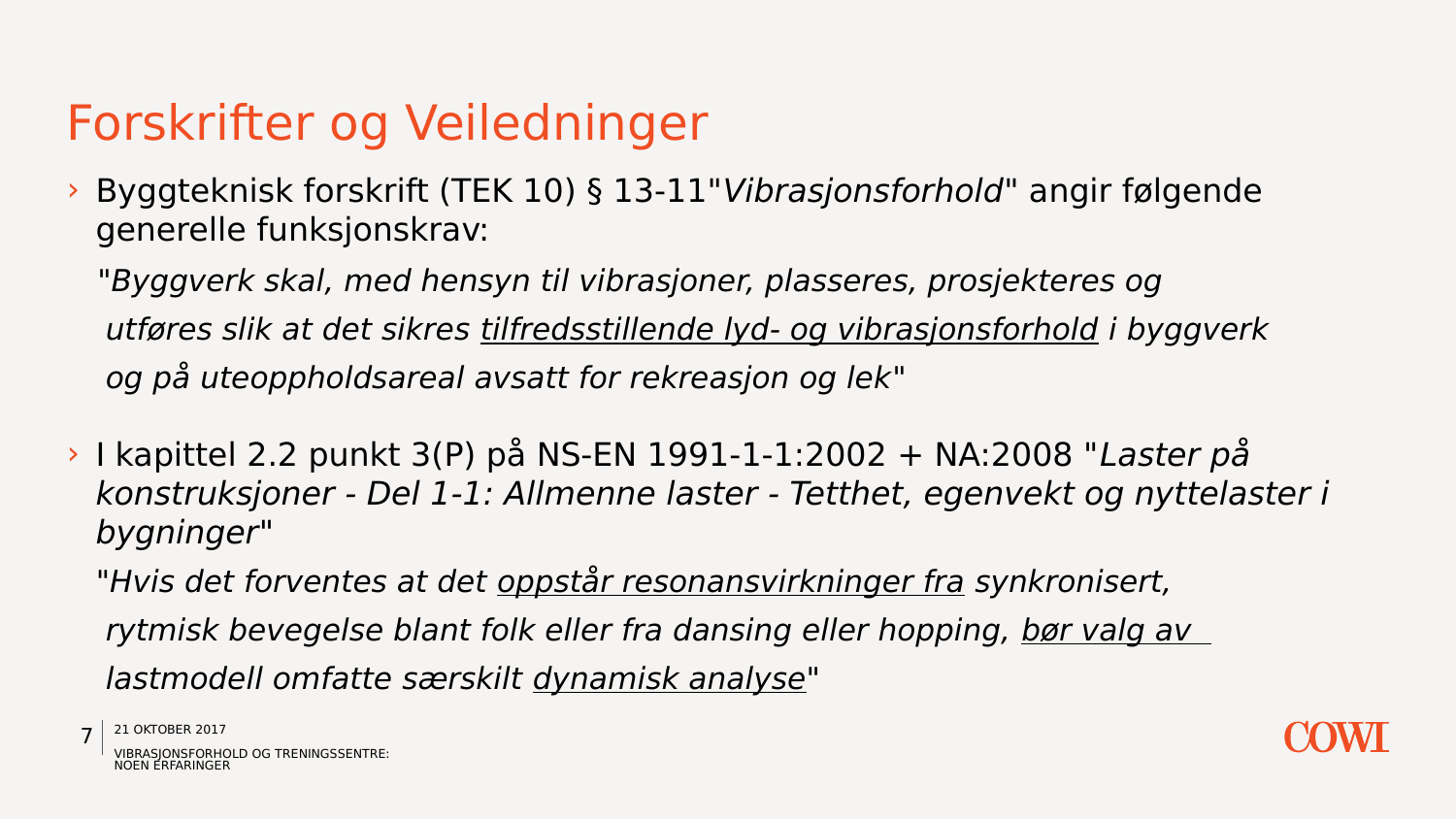

# Forskrifter og Veiledninger
Byggteknisk forskrift (TEK 10) § 13-11"Vibrasjonsforhold" angir følgende generelle funksjonskrav:
   "Byggverk skal, med hensyn til vibrasjoner, plasseres, prosjekteres og
    utføres slik at det sikres tilfredsstillende lyd- og vibrasjonsforhold i byggverk
    og på uteoppholdsareal avsatt for rekreasjon og lek"

I kapittel 2.2 punkt 3(P) på NS-EN 1991-1-1:2002 + NA:2008 "Laster på konstruksjoner - Del 1-1: Allmenne laster - Tetthet, egenvekt og nyttelaster i bygninger"
   "Hvis det forventes at det oppstår resonansvirkninger fra synkronisert,
    rytmisk bevegelse blant folk eller fra dansing eller hopping, bør valg av
    lastmodell omfatte særskilt dynamisk analyse"
7
21 oktober 2017
Vibrasjonsforhold og treningssentre: noen erfaringer